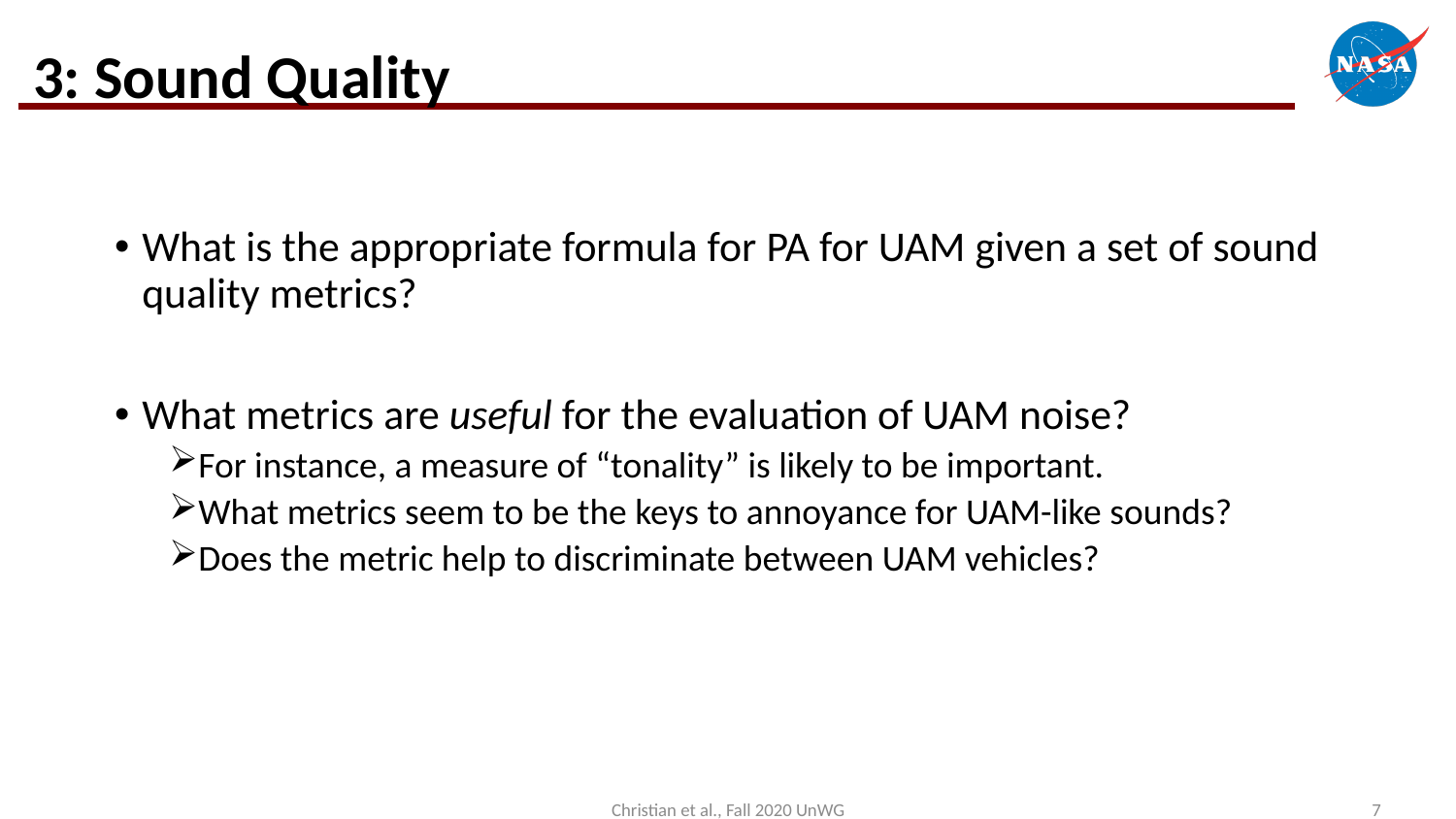

# 3: Sound Quality
What is the appropriate formula for PA for UAM given a set of sound quality metrics?

What metrics are useful for the evaluation of UAM noise?
For instance, a measure of “tonality” is likely to be important.
What metrics seem to be the keys to annoyance for UAM-like sounds?
Does the metric help to discriminate between UAM vehicles?
Christian et al., Fall 2020 UnWG
7